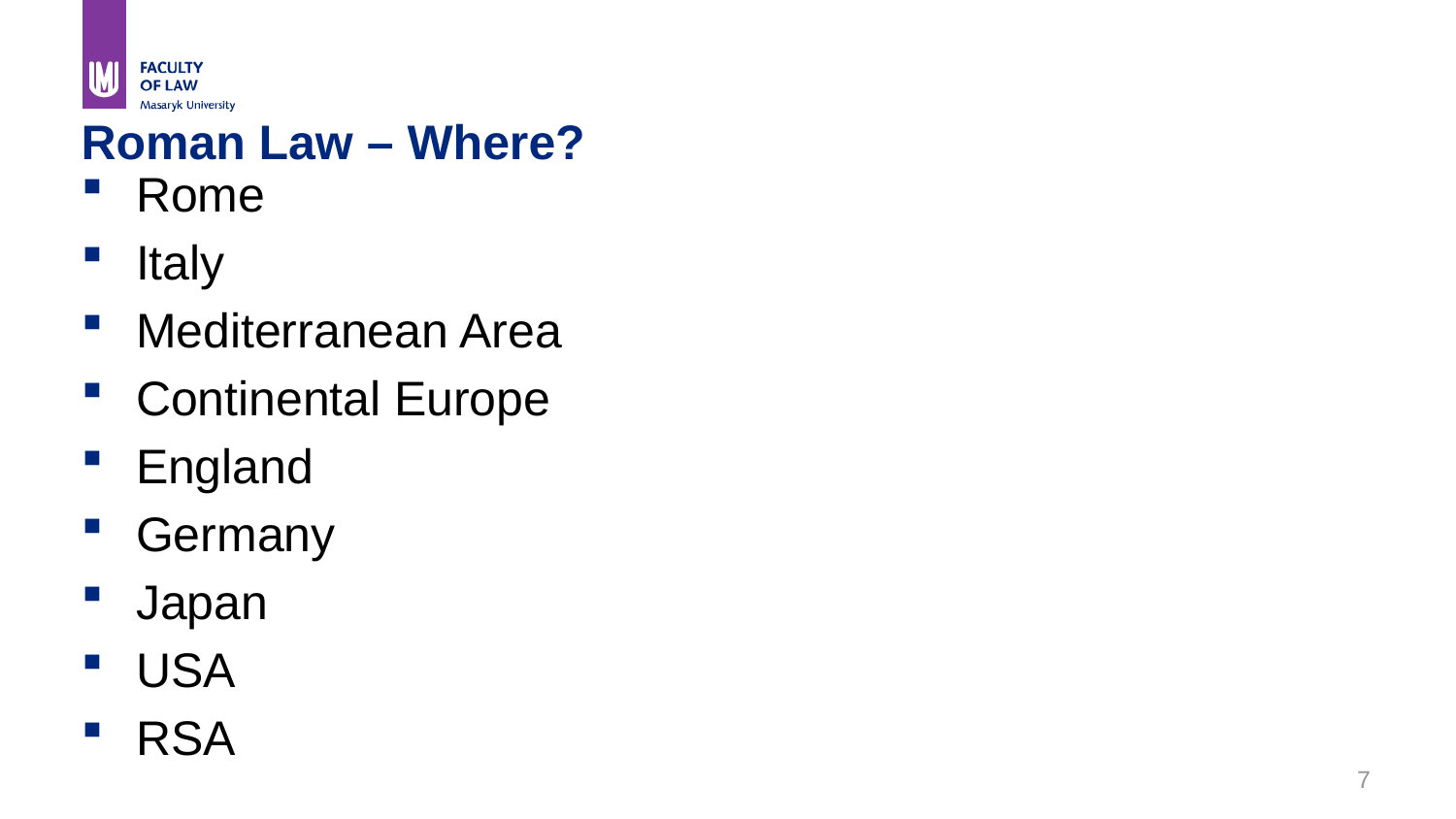

# Roman Law – Where?
Rome
Italy
Mediterranean Area
Continental Europe
England
Germany
Japan
USA
RSA

7